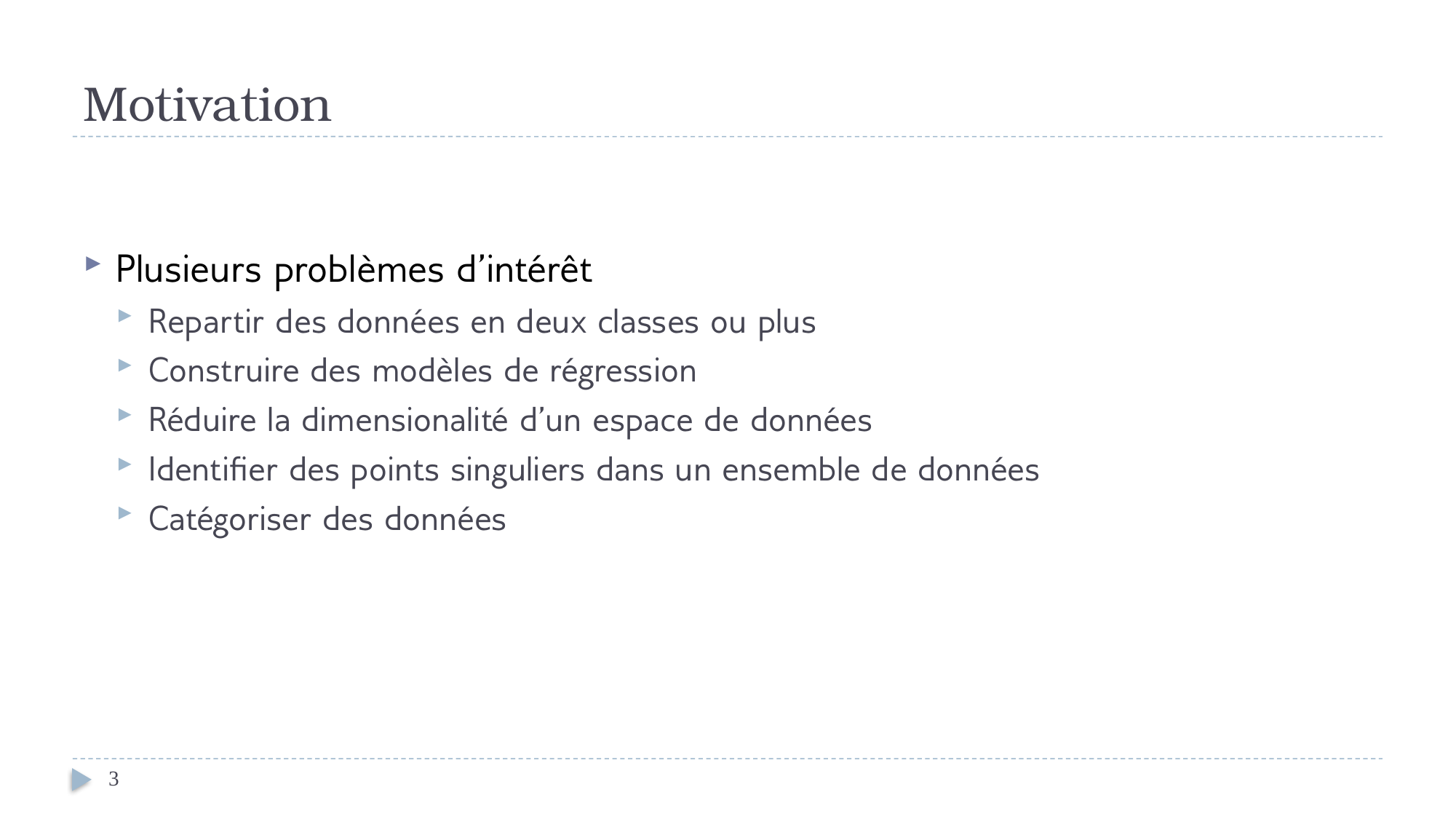

# Motivation
Plusieurs problèmes d’intérêt
Repartir des données en deux classes ou plus
Construire des modèles de régression
Réduire la dimensionalité d’un espace de données
Identifier des points singuliers dans un ensemble de données
Catégoriser des données

3